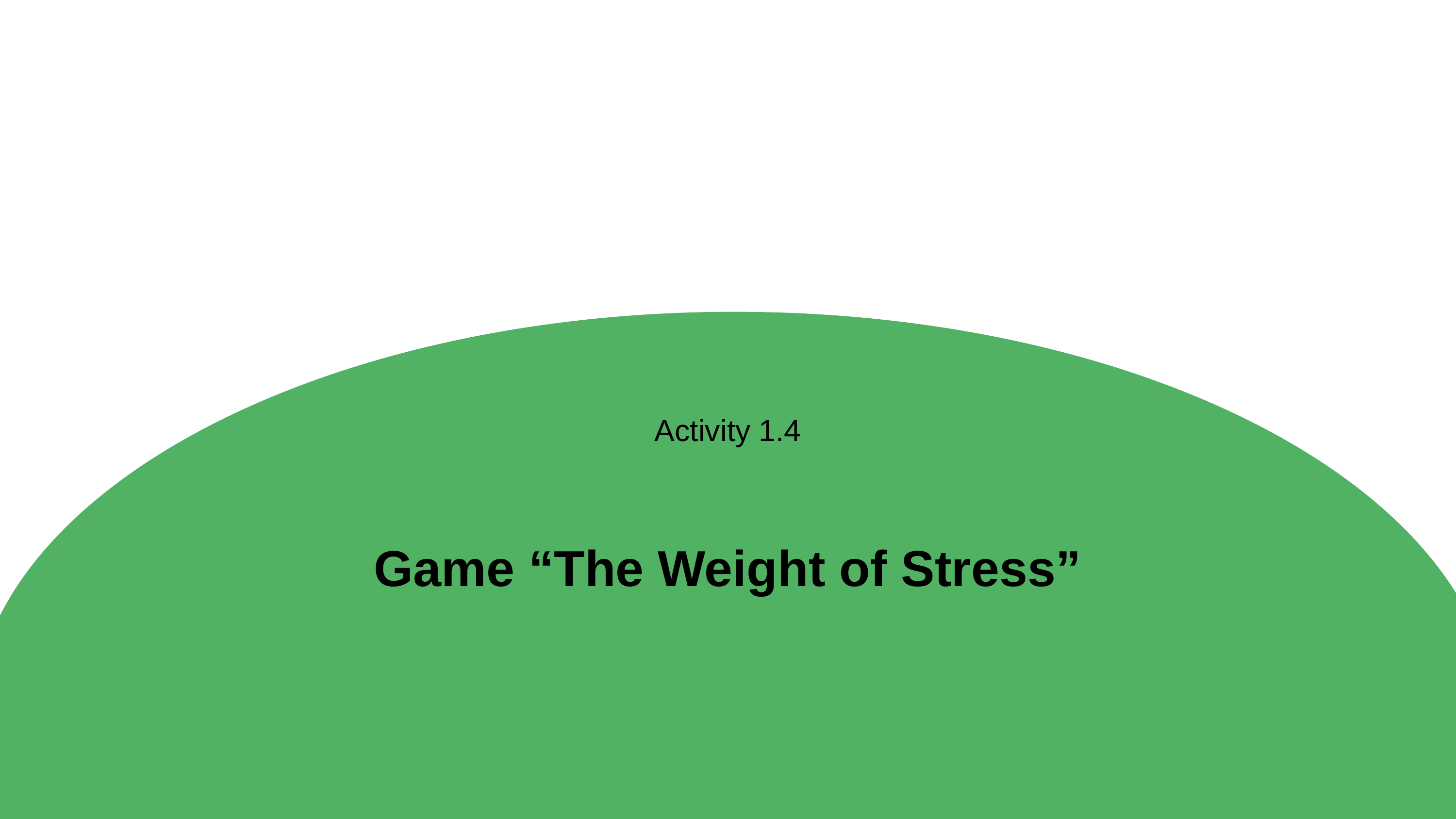

Activity 1.4
Game “The Weight of Stress”